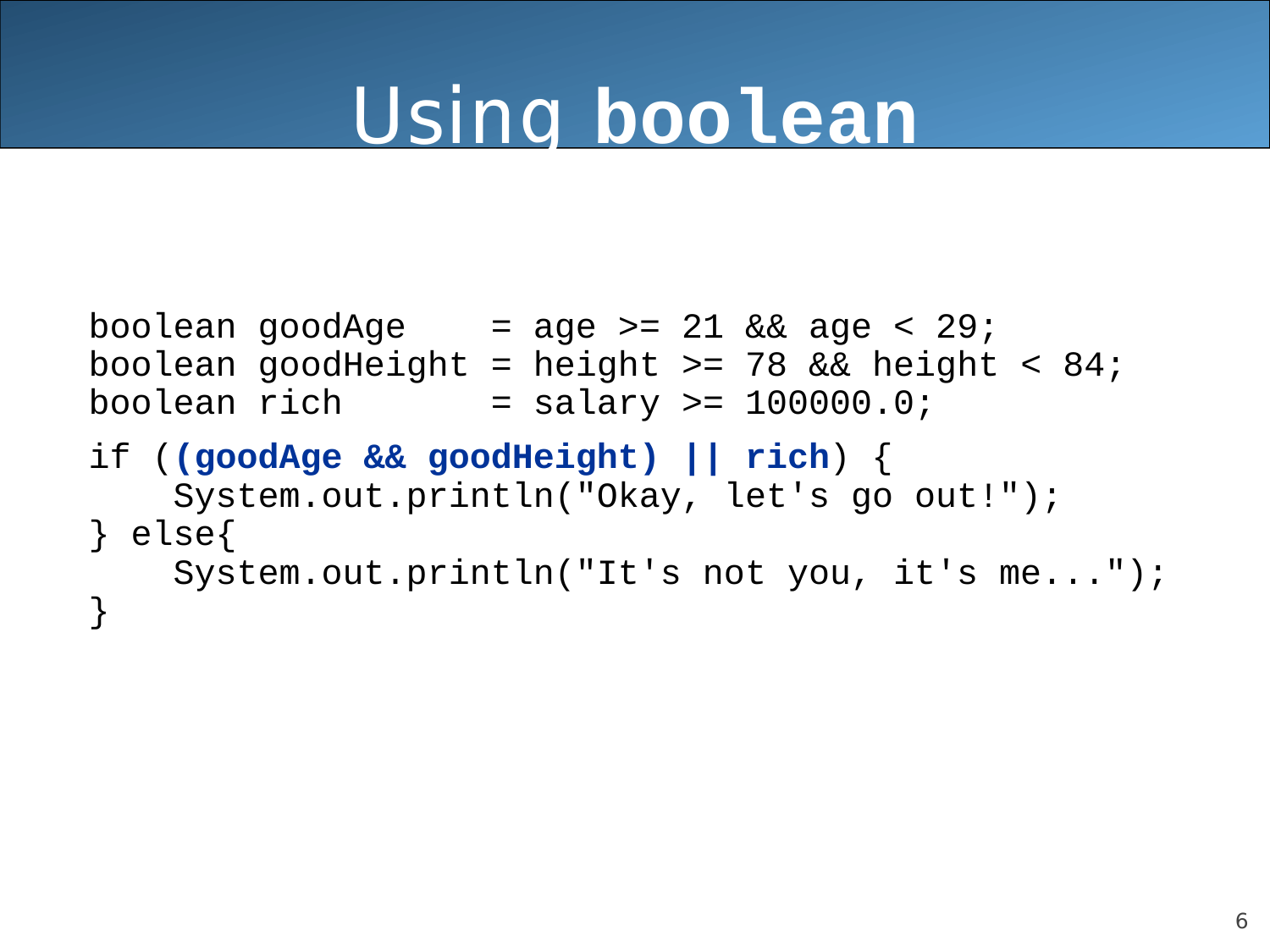

# Using boolean

boolean goodAge    = age >= 21 && age < 29;
boolean goodHeight = height >= 78 && height < 84;
boolean rich       = salary >= 100000.0;

if ((goodAge && goodHeight) || rich) {
    System.out.println("Okay, let's go out!");
} else{
    System.out.println("It's not you, it's me...");
}